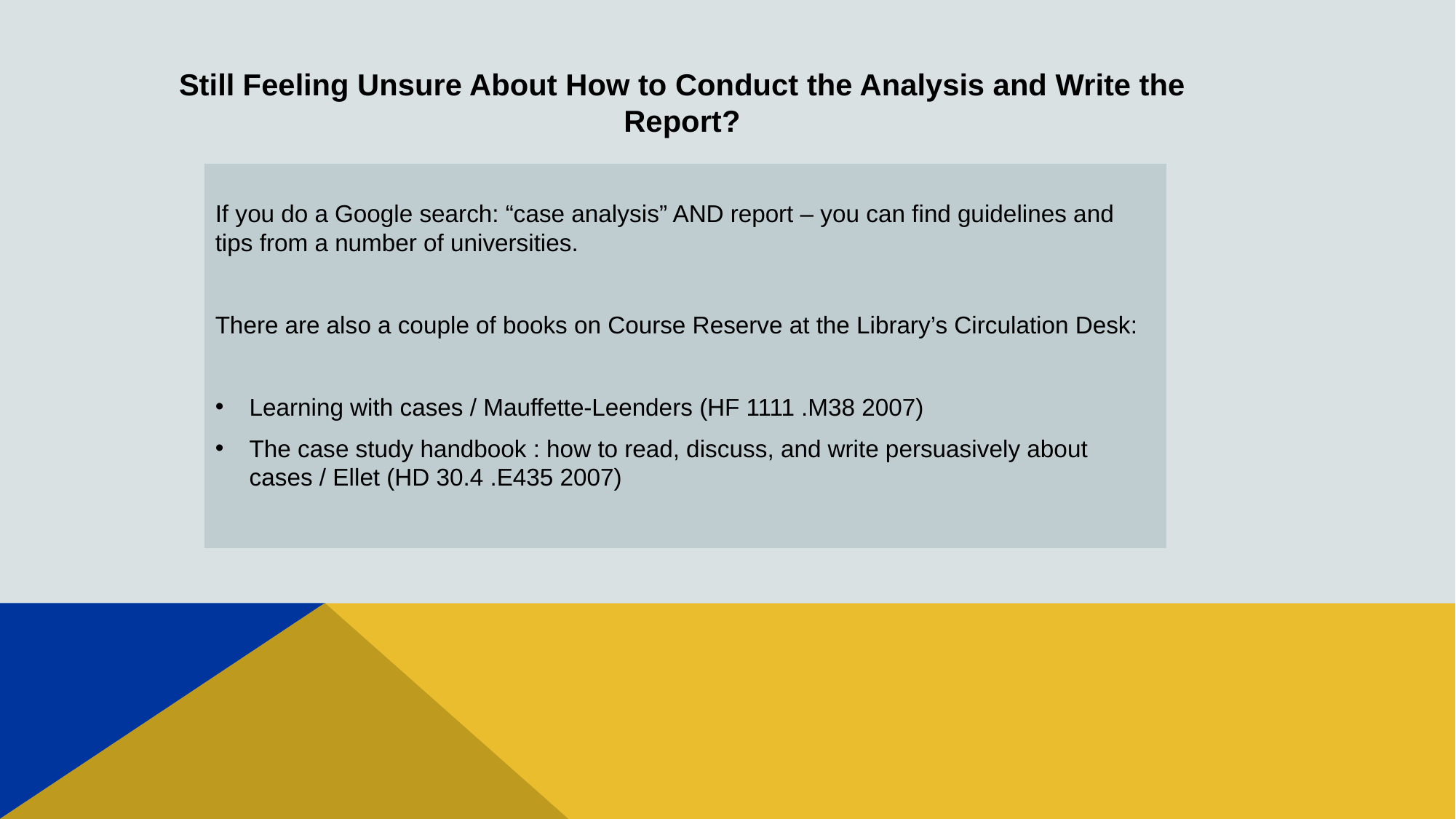

# Still Feeling Unsure About How to Conduct the Analysis and Write the Report?
If you do a Google search: “case analysis” AND report – you can find guidelines and tips from a number of universities.

There are also a couple of books on Course Reserve at the Library’s Circulation Desk:

Learning with cases / Mauffette-Leenders (HF 1111 .M38 2007)
The case study handbook : how to read, discuss, and write persuasively about cases / Ellet (HD 30.4 .E435 2007)